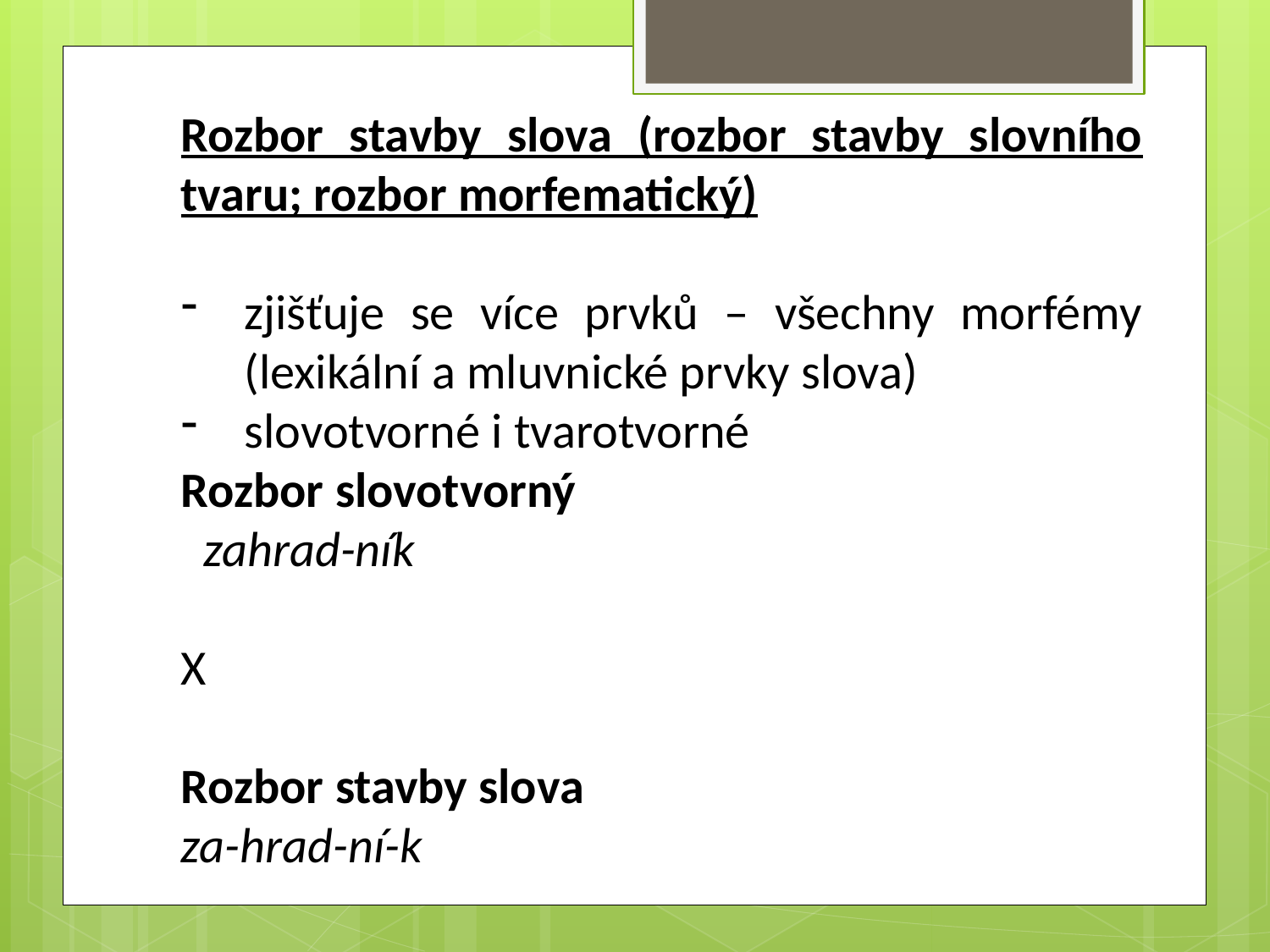

Rozbor stavby slova (rozbor stavby slovního tvaru; rozbor morfematický)

zjišťuje se více prvků – všechny morfémy (lexikální a mluvnické prvky slova)
slovotvorné i tvarotvorné
Rozbor slovotvorný
  zahrad-ník

X

Rozbor stavby slova
za-hrad-ní-k